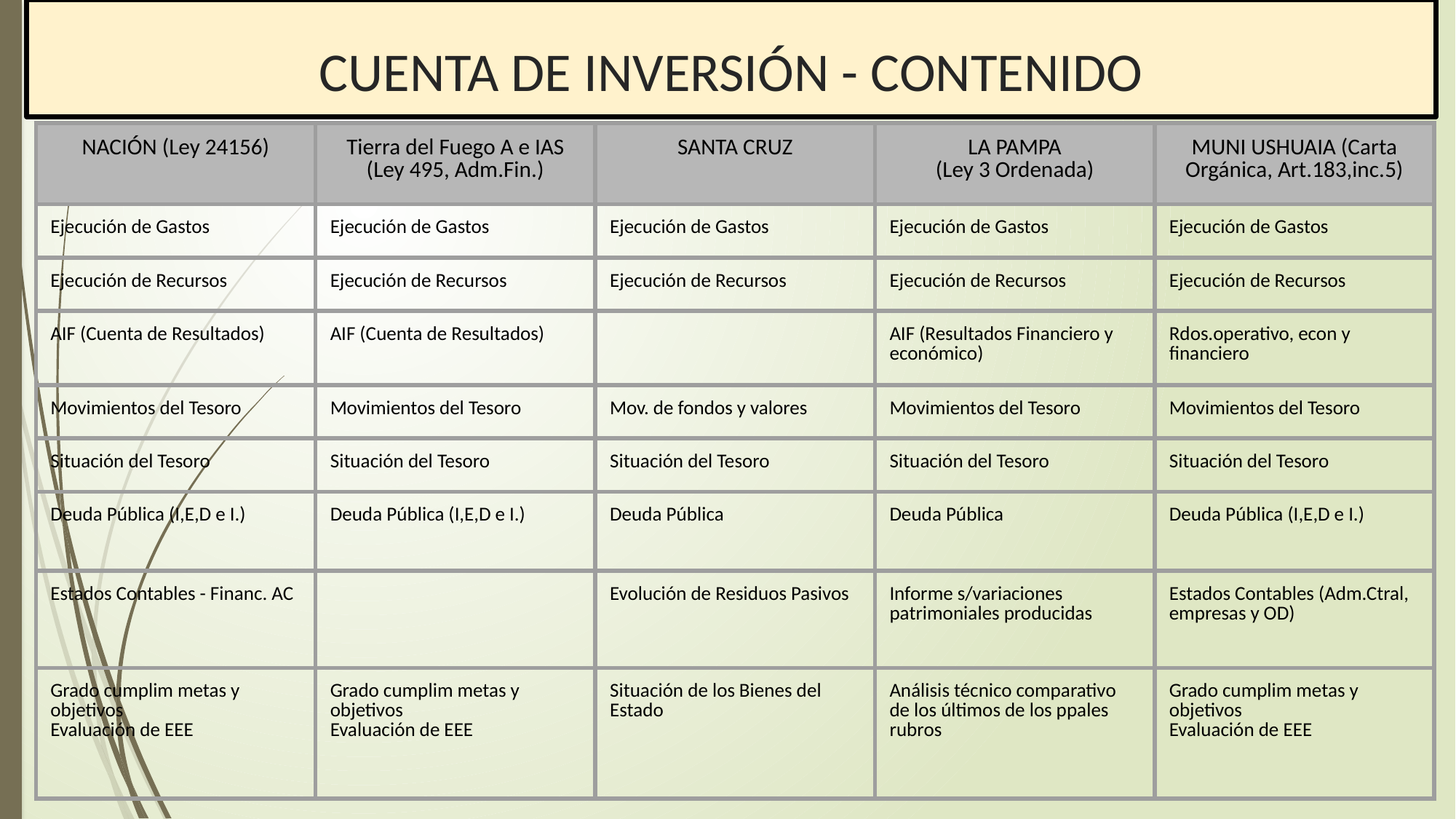

# CUENTA DE INVERSIÓN - CONTENIDO
| NACIÓN (Ley 24156) | Tierra del Fuego A e IAS (Ley 495, Adm.Fin.) | SANTA CRUZ | LA PAMPA (Ley 3 Ordenada) | MUNI USHUAIA (Carta Orgánica, Art.183,inc.5) |
| --- | --- | --- | --- | --- |
| Ejecución de Gastos | Ejecución de Gastos | Ejecución de Gastos | Ejecución de Gastos | Ejecución de Gastos |
| Ejecución de Recursos | Ejecución de Recursos | Ejecución de Recursos | Ejecución de Recursos | Ejecución de Recursos |
| AIF (Cuenta de Resultados) | AIF (Cuenta de Resultados) |  | AIF (Resultados Financiero y económico) | Rdos.operativo, econ y financiero |
| Movimientos del Tesoro | Movimientos del Tesoro | Mov. de fondos y valores | Movimientos del Tesoro | Movimientos del Tesoro |
| Situación del Tesoro | Situación del Tesoro | Situación del Tesoro | Situación del Tesoro | Situación del Tesoro |
| Deuda Pública (I,E,D e I.) | Deuda Pública (I,E,D e I.) | Deuda Pública | Deuda Pública | Deuda Pública (I,E,D e I.) |
| Estados Contables - Financ. AC |  | Evolución de Residuos Pasivos | Informe s/variaciones patrimoniales producidas | Estados Contables (Adm.Ctral, empresas y OD) |
| Grado cumplim metas y objetivos Evaluación de EEE | Grado cumplim metas y objetivos Evaluación de EEE | Situación de los Bienes del Estado | Análisis técnico comparativo de los últimos de los ppales rubros | Grado cumplim metas y objetivos Evaluación de EEE |